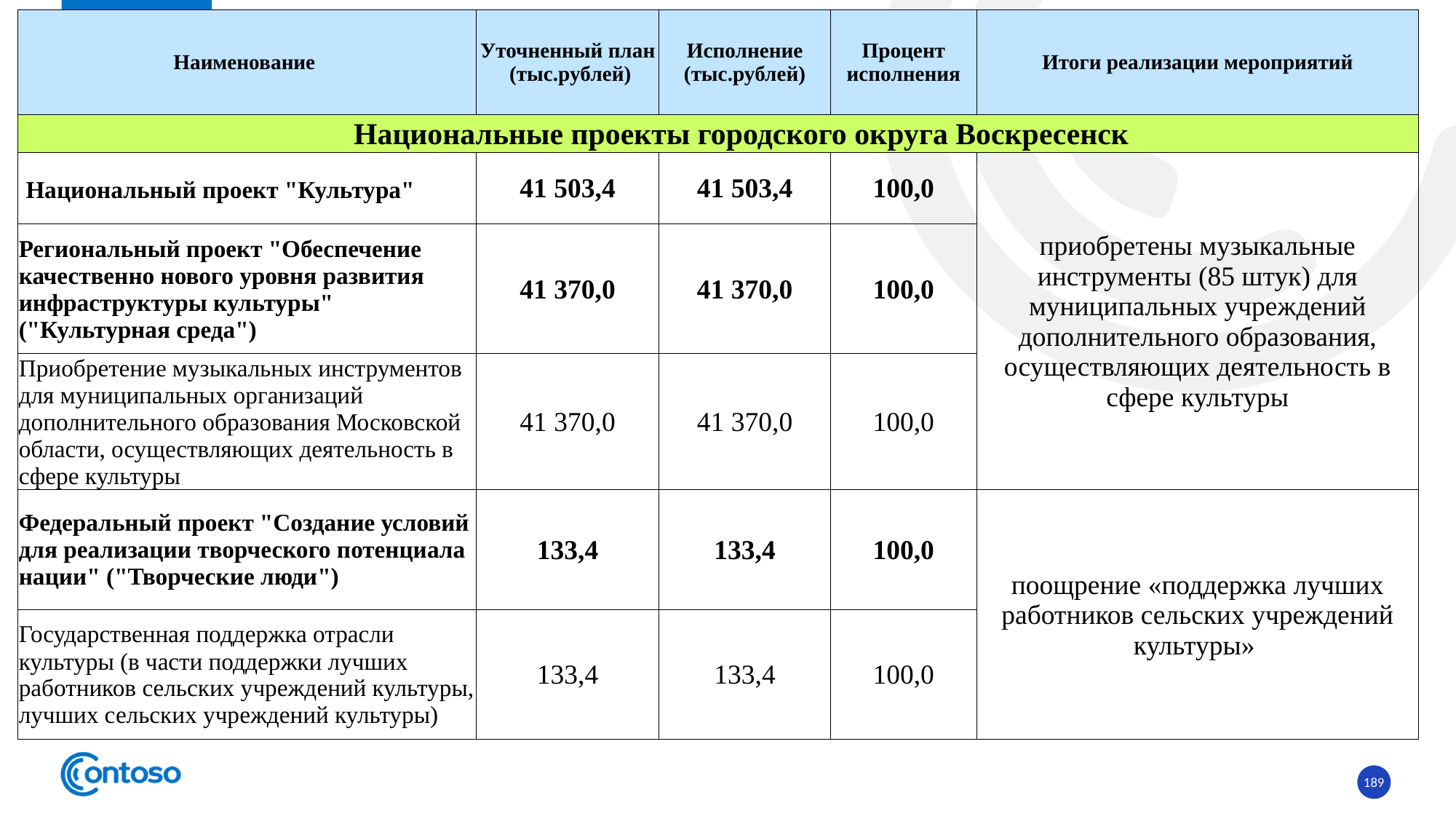

| Наименование | Уточненный план (тыс.рублей) | Исполнение (тыс.рублей) | Процент исполнения | Итоги реализации мероприятий |
| --- | --- | --- | --- | --- |
| Национальные проекты городского округа Воскресенск |  |  |  |  |
| Национальный проект "Культура" | 41 503,4 | 41 503,4 | 100,0 | приобретены музыкальные инструменты (85 штук) для муниципальных учреждений дополнительного образования, осуществляющих деятельность в сфере культуры |
| Региональный проект "Обеспечение качественно нового уровня развития инфраструктуры культуры" ("Культурная среда") | 41 370,0 | 41 370,0 | 100,0 |  |
| Приобретение музыкальных инструментов для муниципальных организаций дополнительного образования Московской области, осуществляющих деятельность в сфере культуры | 41 370,0 | 41 370,0 | 100,0 |  |
| Федеральный проект "Создание условий для реализации творческого потенциала нации" ("Творческие люди") | 133,4 | 133,4 | 100,0 | поощрение «поддержка лучших работников сельских учреждений культуры» |
| Государственная поддержка отрасли культуры (в части поддержки лучших работников сельских учреждений культуры, лучших сельских учреждений культуры) | 133,4 | 133,4 | 100,0 |  |
189